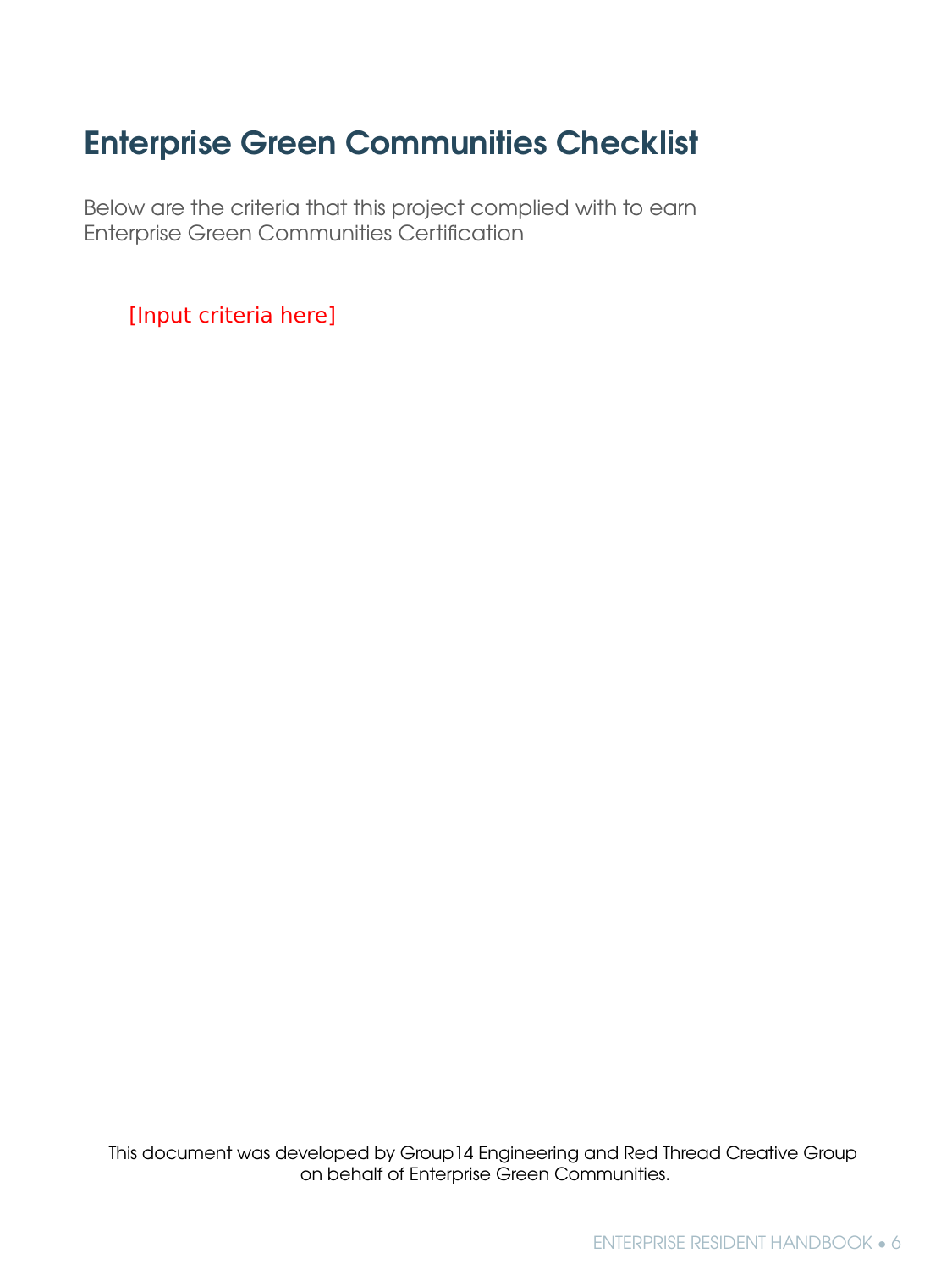

Enterprise Green Communities Checklist
Below are the criteria that this project complied with to earn Enterprise Green Communities Certification

[Input criteria here]

This document was developed by Group14 Engineering and Red Thread Creative Group
on behalf of Enterprise Green Communities.
ENTERPRISE RESIDENT HANDBOOK • 6